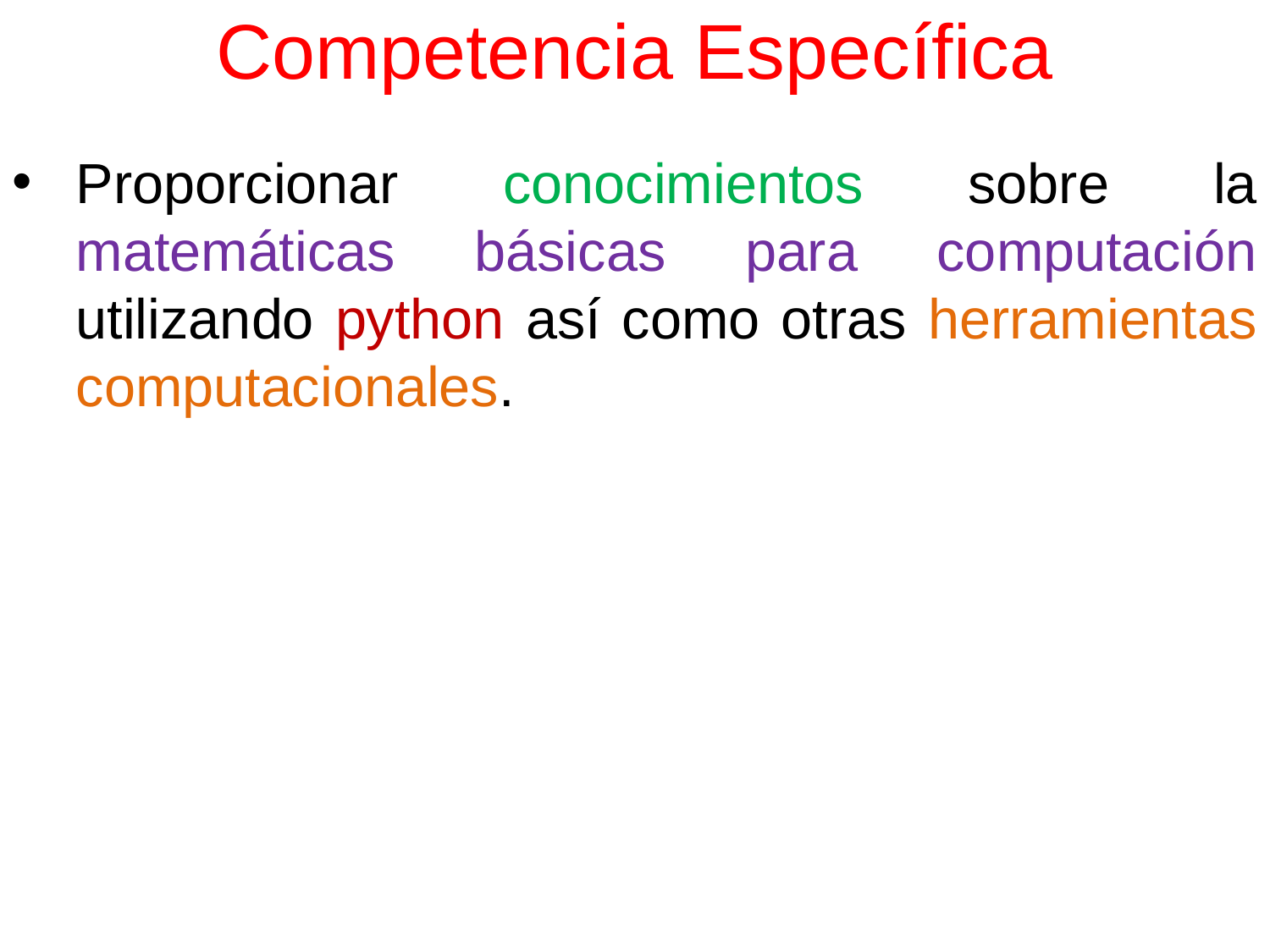

# Competencia Específica
Proporcionar conocimientos sobre la matemáticas básicas para computación utilizando python así como otras herramientas computacionales.